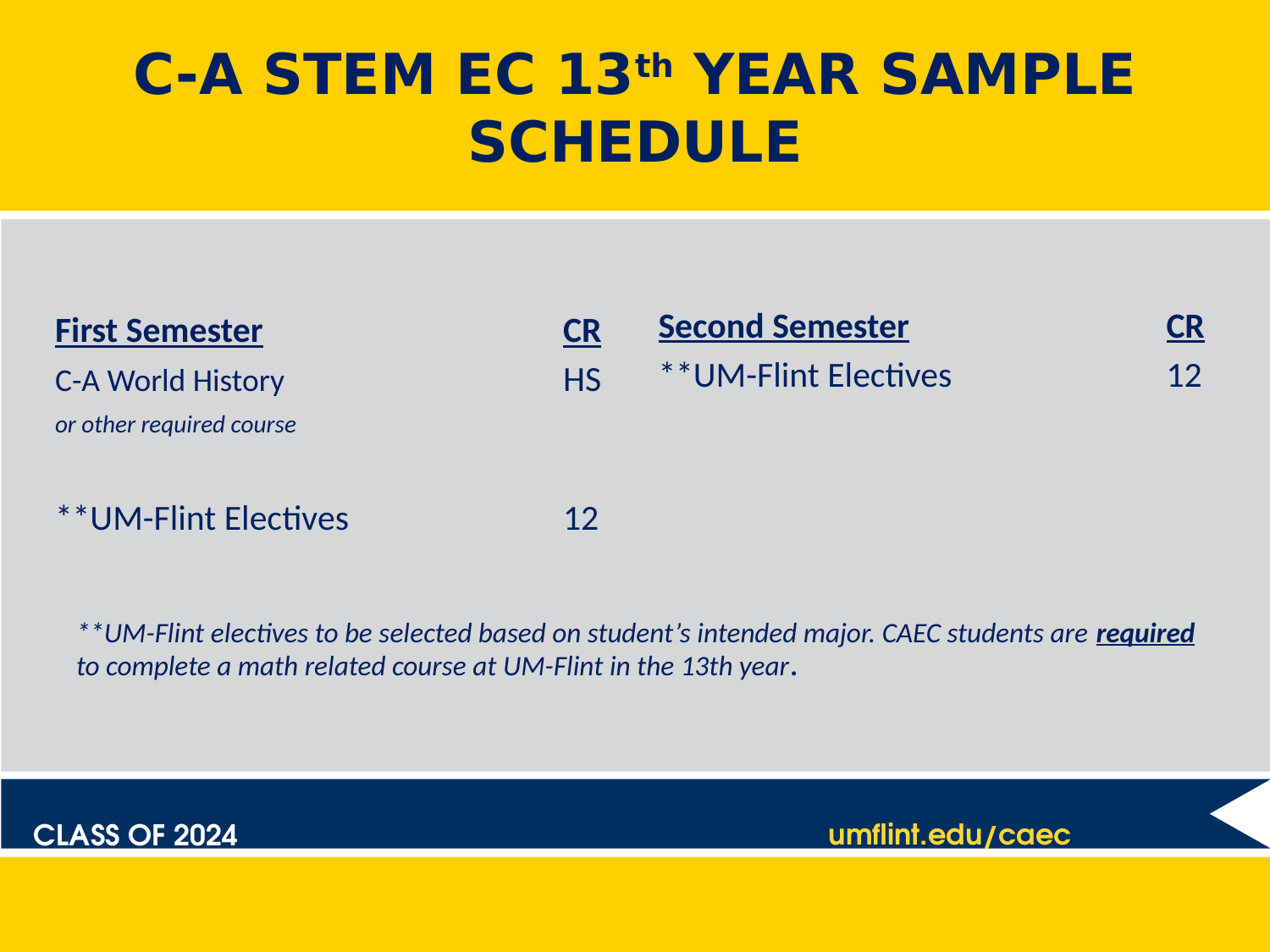

# C-A STEM EC 13th YEAR SAMPLE SCHEDULE
Second Semester			CR
**UM-Flint Electives		12

First Semester			CR
C-A World History 			HS
or other required course

**UM-Flint Electives		12

**UM-Flint electives to be selected based on student’s intended major. CAEC students are required to complete a math related course at UM-Flint in the 13th year.
umflint.edu/caec
CLASS OF 2024